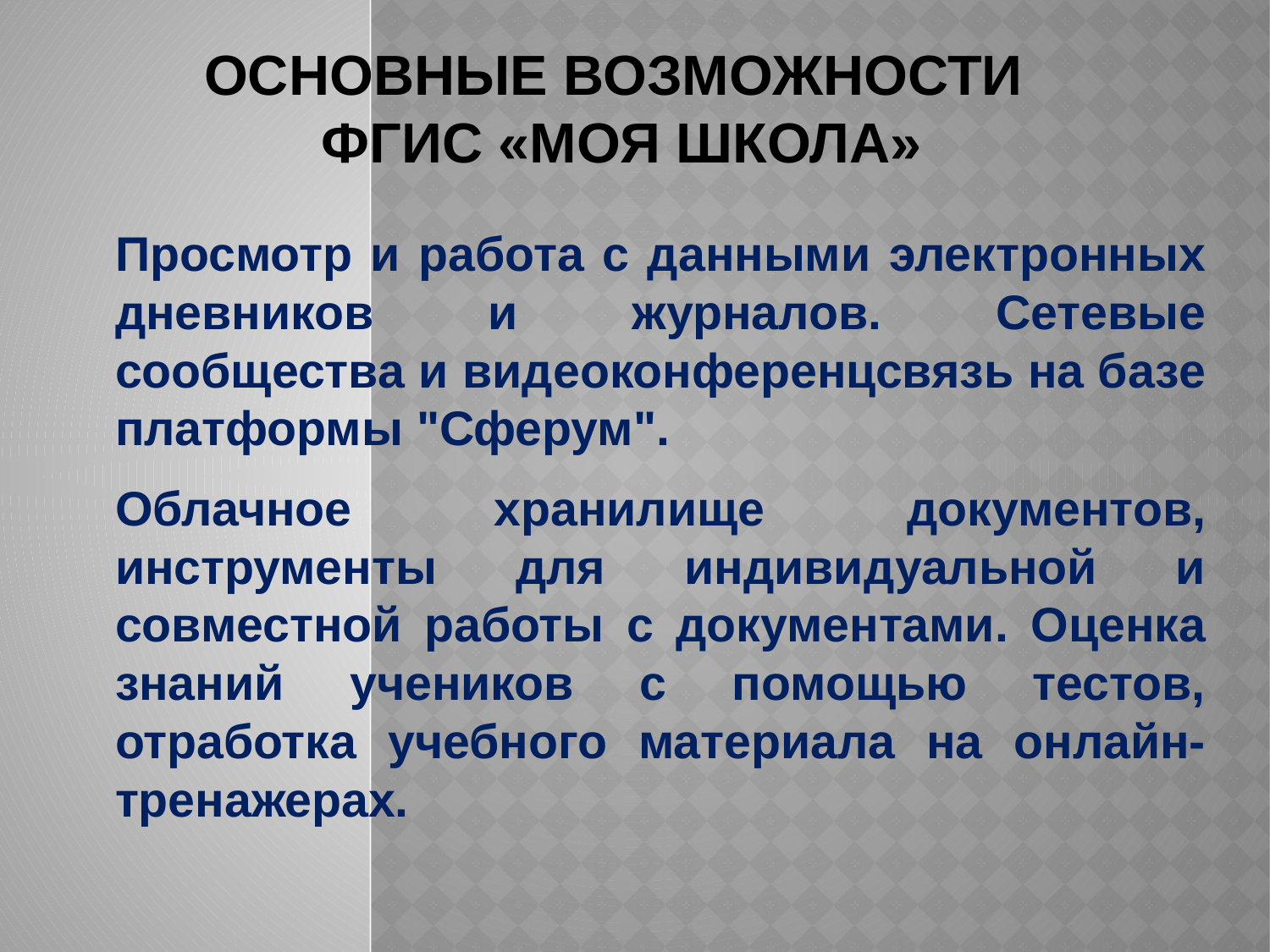

# ОСНОВНЫЕ ВОЗМОЖНОСТИ ФГИС «МОЯ ШКОЛА»
Просмотр и работа с данными электронных дневников и журналов. Сетевые сообщества и видеоконференцсвязь на базе платформы "Сферум".
Облачное хранилище документов, инструменты для индивидуальной и совместной работы с документами. Оценка знаний учеников с помощью тестов, отработка учебного материала на онлайн-тренажерах.